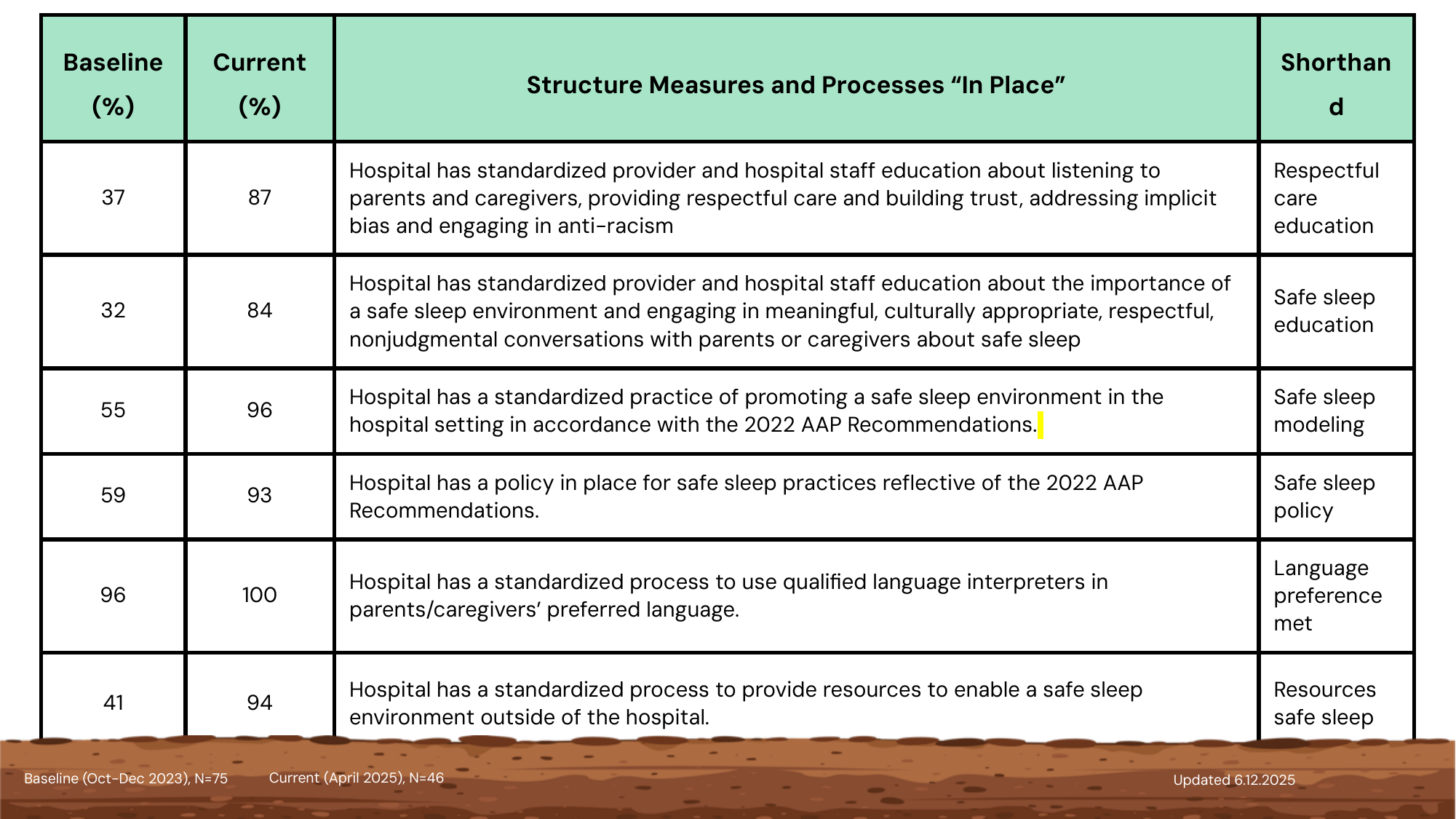

| Baseline (%) | Current (%) | Structure Measures and Processes “In Place” | Shorthand |
| --- | --- | --- | --- |
| 37 | 87 | Hospital has standardized provider and hospital staff education about listening to parents and caregivers, providing respectful care and building trust, addressing implicit bias and engaging in anti-racism | Respectful care education |
| 32 | 84 | Hospital has standardized provider and hospital staff education about the importance of a safe sleep environment and engaging in meaningful, culturally appropriate, respectful, nonjudgmental conversations with parents or caregivers about safe sleep | Safe sleep education |
| 55 | 96 | Hospital has a standardized practice of promoting a safe sleep environment in the hospital setting in accordance with the 2022 AAP Recommendations. | Safe sleep modeling |
| 59 | 93 | Hospital has a policy in place for safe sleep practices reflective of the 2022 AAP Recommendations. | Safe sleep policy |
| 96 | 100 | Hospital has a standardized process to use qualified language interpreters in parents/caregivers’ preferred language. | Language preference met |
| 41 | 94 | Hospital has a standardized process to provide resources to enable a safe sleep environment outside of the hospital. | Resources safe sleep |

Baseline (Oct-Dec 2023), N=75
Current (April 2025), N=46
Updated 6.12.2025